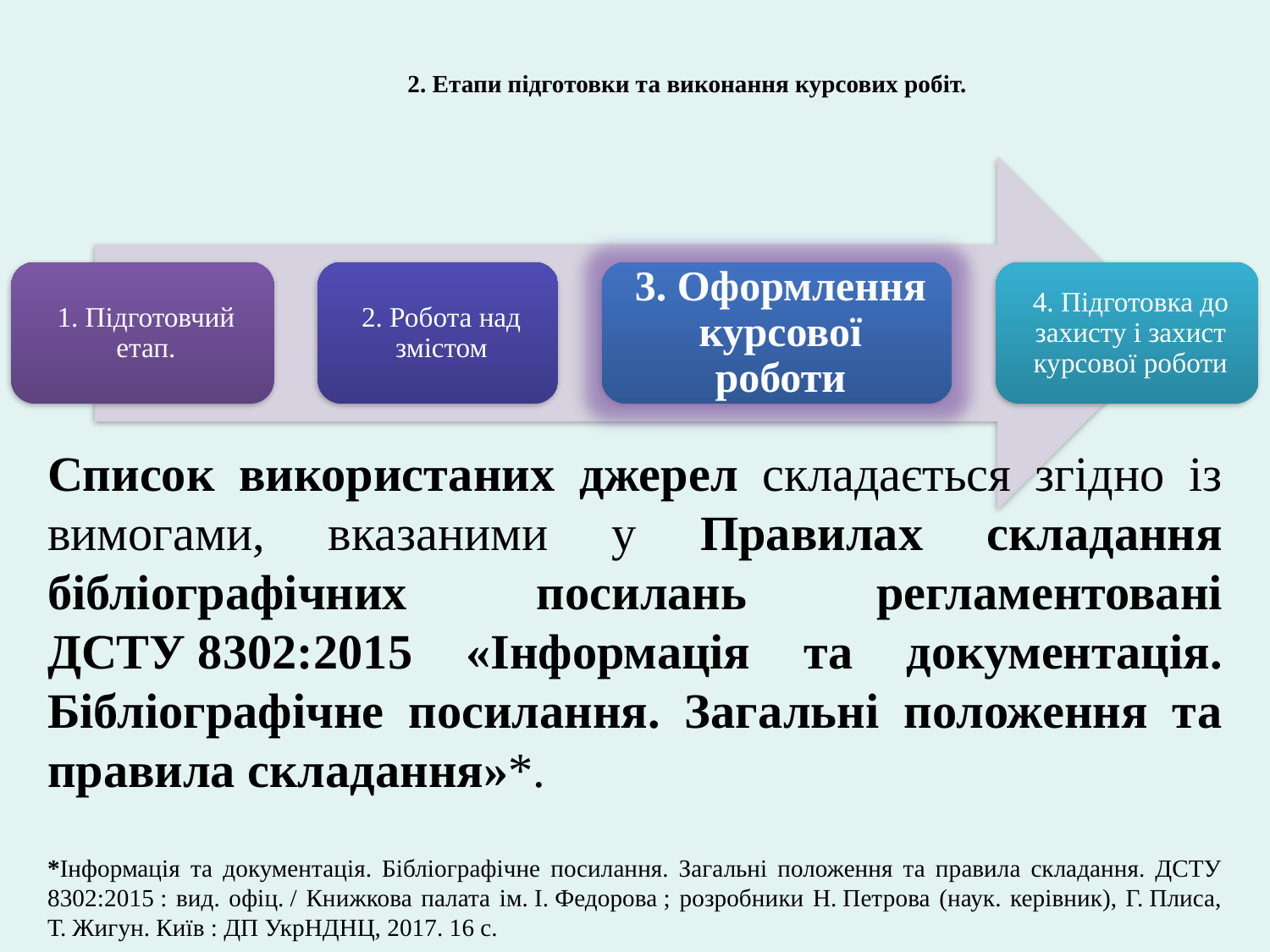

2. Етапи підготовки та виконання курсових робіт.
1. Підготовчий етап.
2. Робота над змістом
3. Оформлення курсової роботи
4. Підготовка до захисту і захист курсової роботи
Список використаних джерел складається згідно із вимогами, вказаними у Правилах складання бібліографічних посилань регламентовані ДСТУ 8302:2015 «Інформація та документація. Бібліографічне посилання. Загальні положення та правила складання»*.
*Інформація та документація. Бібліографічне посилання. Загальні положення та правила складання. ДСТУ 8302:2015 : вид. офіц. / Книжкова палата ім. І. Федорова ; розробники Н. Петрова (наук. керівник), Г. Плиса, Т. Жигун. Київ : ДП УкрНДНЦ, 2017. 16 с.